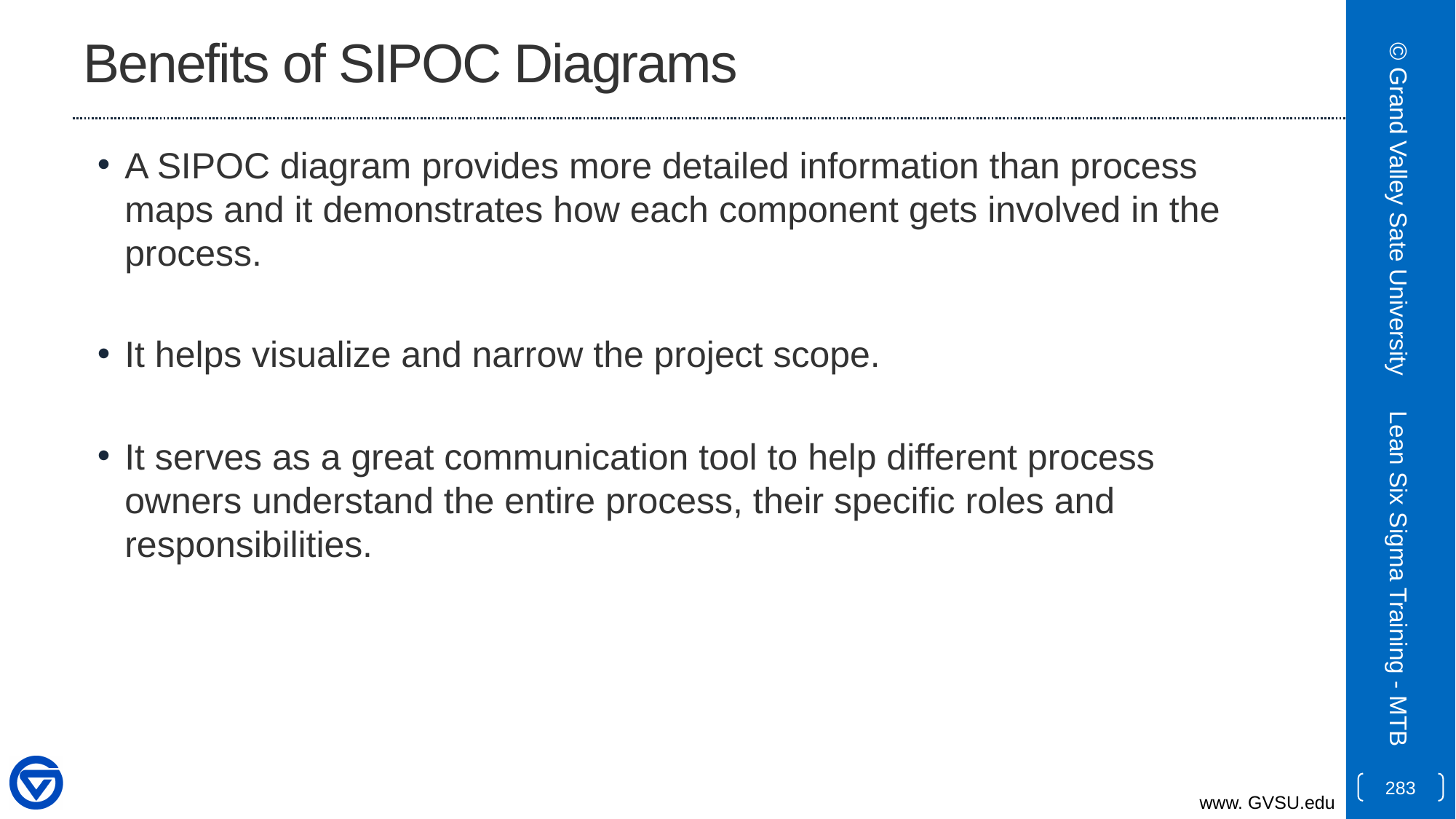

# Benefits of SIPOC Diagrams
A SIPOC diagram provides more detailed information than process maps and it demonstrates how each component gets involved in the process.

It helps visualize and narrow the project scope.

It serves as a great communication tool to help different process owners understand the entire process, their specific roles and responsibilities.
© Grand Valley Sate University
Lean Six Sigma Training - MTB
283